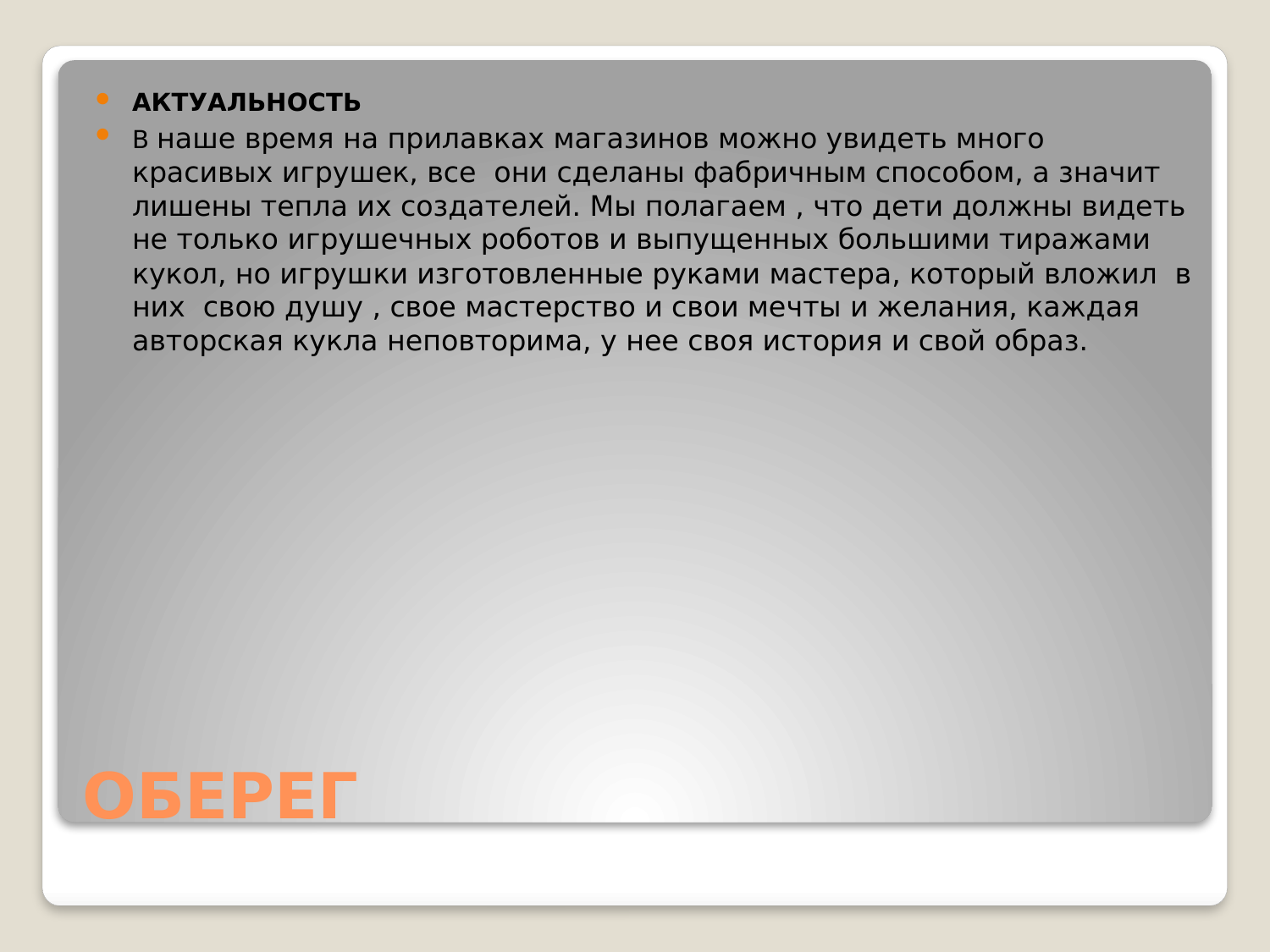

АКТУАЛЬНОСТЬ
В наше время на прилавках магазинов можно увидеть много красивых игрушек, все  они сделаны фабричным способом, а значит лишены тепла их создателей. Мы полагаем , что дети должны видеть не только игрушечных роботов и выпущенных большими тиражами кукол, но игрушки изготовленные руками мастера, который вложил  в них  свою душу , свое мастерство и свои мечты и желания, каждая авторская кукла неповторима, у нее своя история и свой образ.
# ОБЕРЕГ